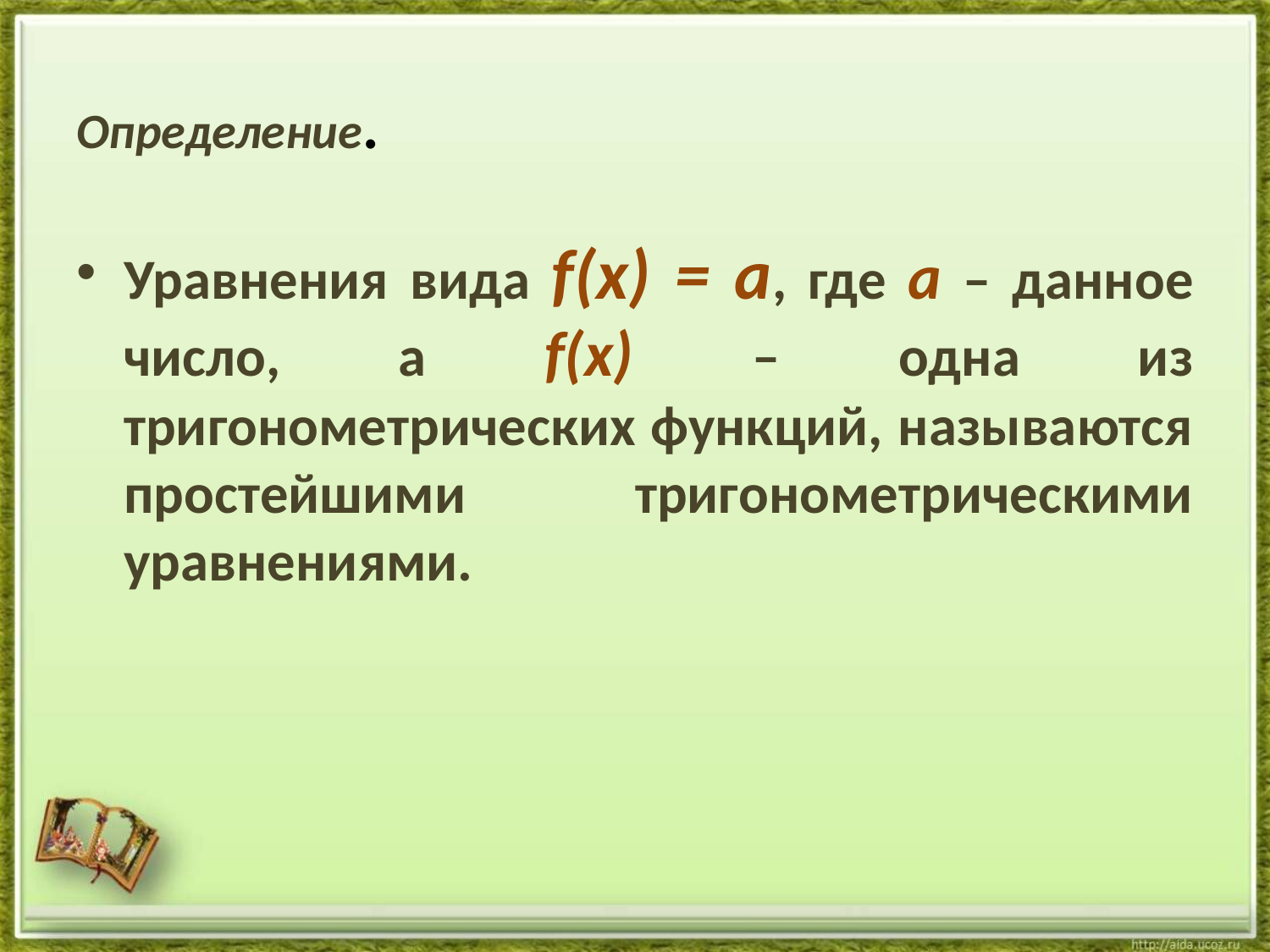

# Определение.
Уравнения вида f(x) = а, где а – данное число, а f(x) – одна из тригонометрических функций, называются простейшими тригонометрическими уравнениями.